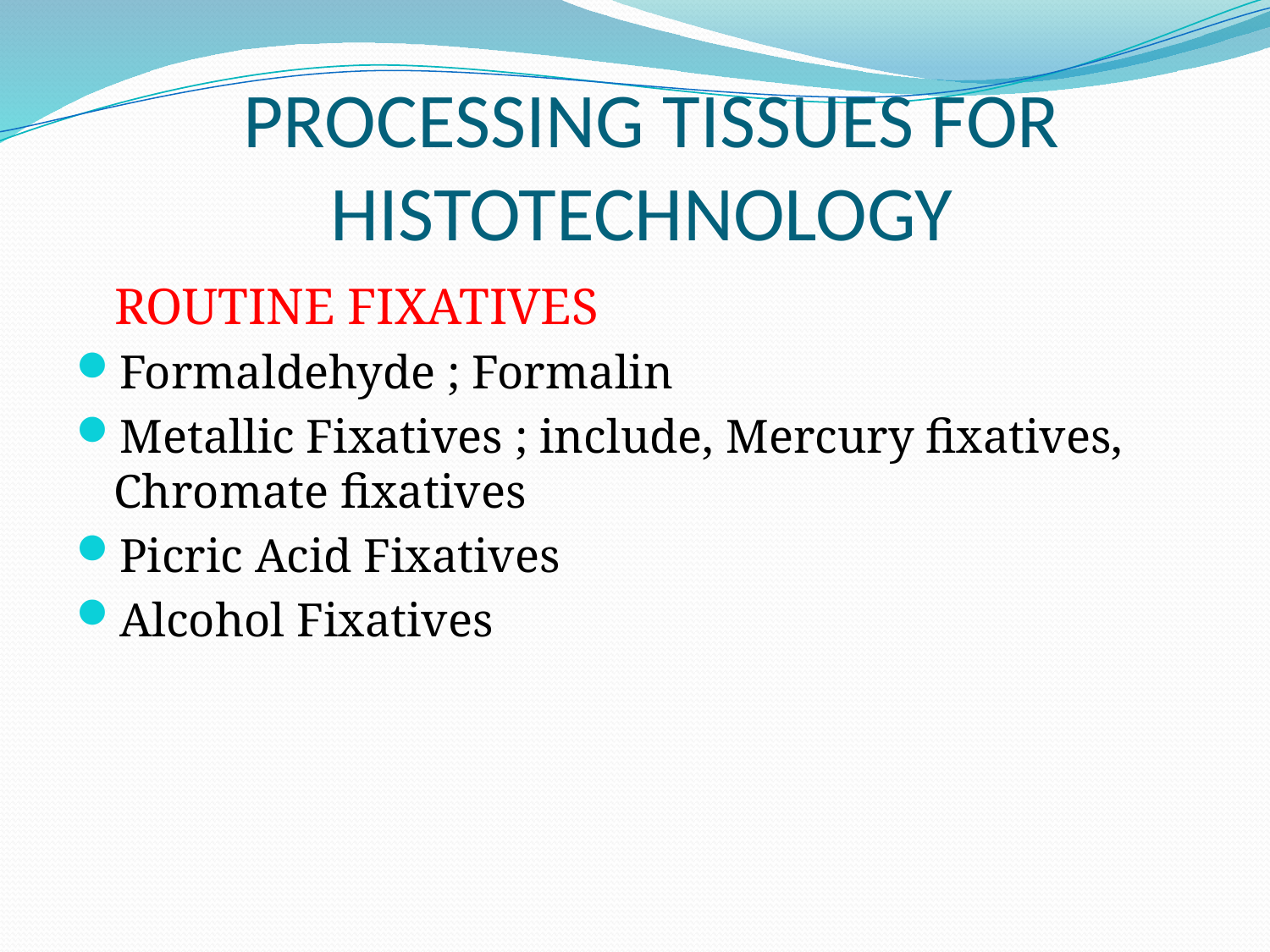

# PROCESSING TISSUES FOR HISTOTECHNOLOGY
   ROUTINE FIXATIVES
Formaldehyde ; Formalin
Metallic Fixatives ; include, Mercury fixatives, Chromate fixatives
Picric Acid Fixatives
Alcohol Fixatives